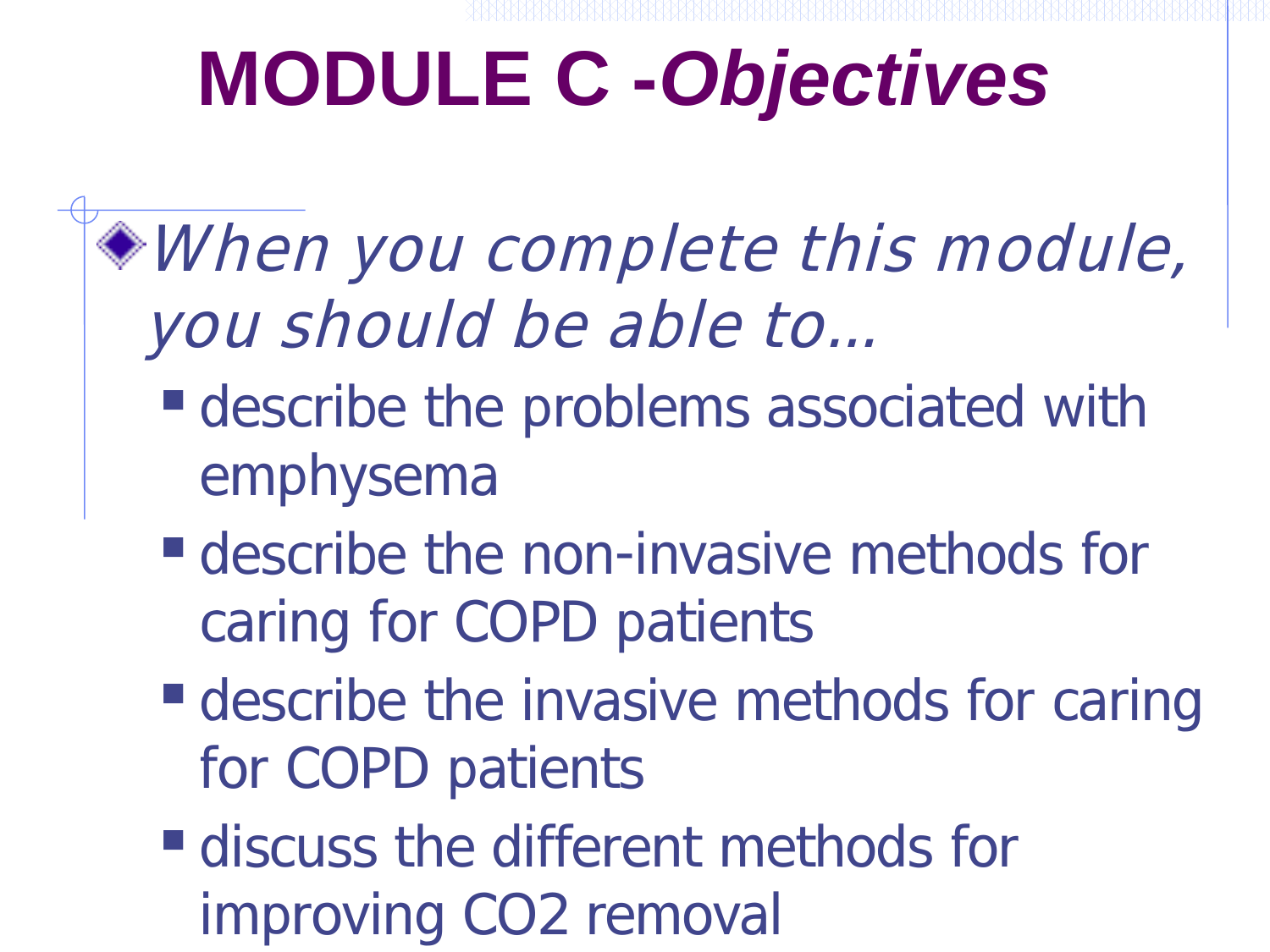

# MODULE C -Objectives
When you complete this module, you should be able to…
describe the problems associated with emphysema
describe the non-invasive methods for caring for COPD patients
describe the invasive methods for caring for COPD patients
discuss the different methods for improving CO2 removal